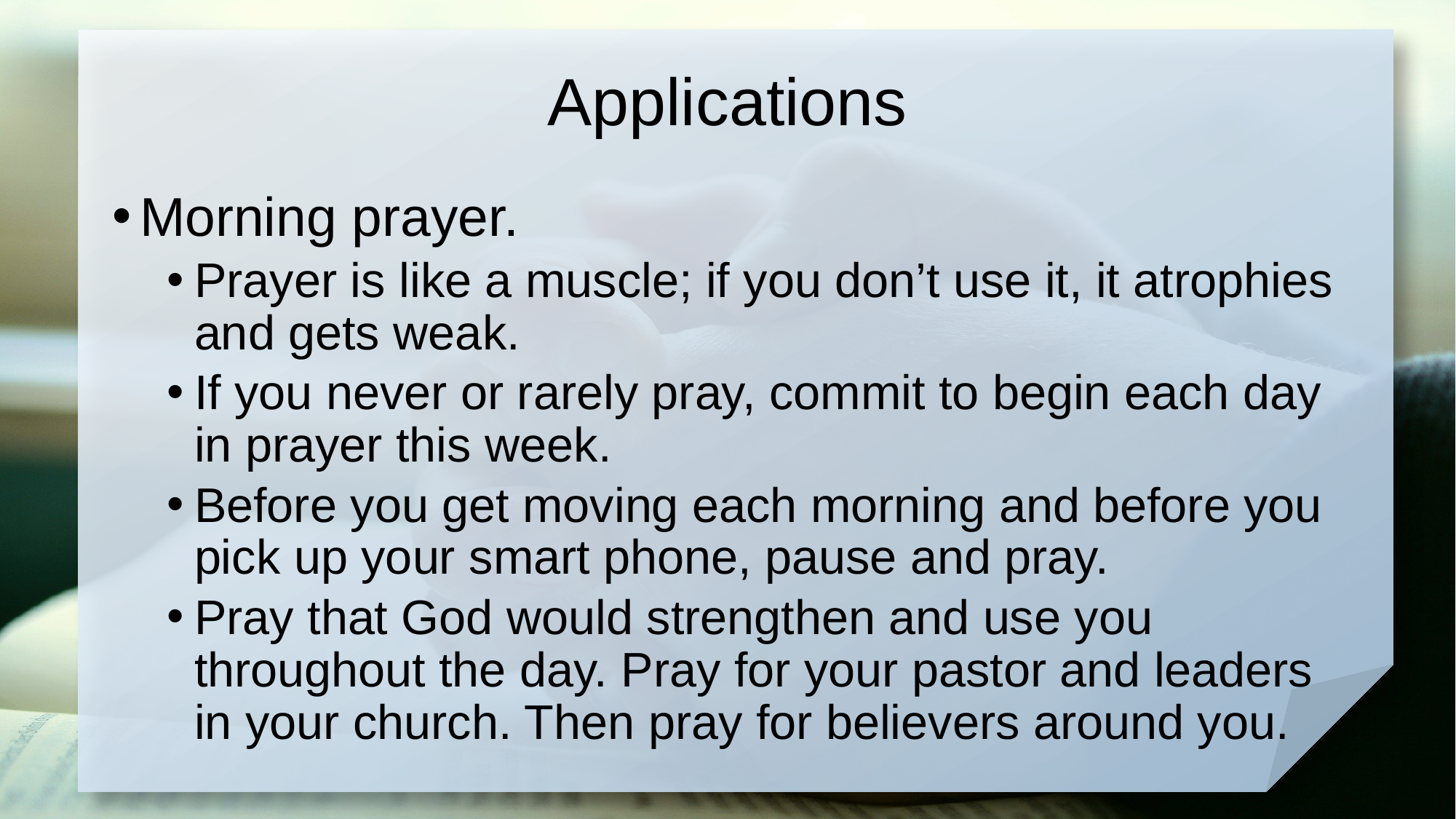

# Applications
Morning prayer.
Prayer is like a muscle; if you don’t use it, it atrophies and gets weak.
If you never or rarely pray, commit to begin each day in prayer this week.
Before you get moving each morning and before you pick up your smart phone, pause and pray.
Pray that God would strengthen and use you throughout the day. Pray for your pastor and leaders in your church. Then pray for believers around you.